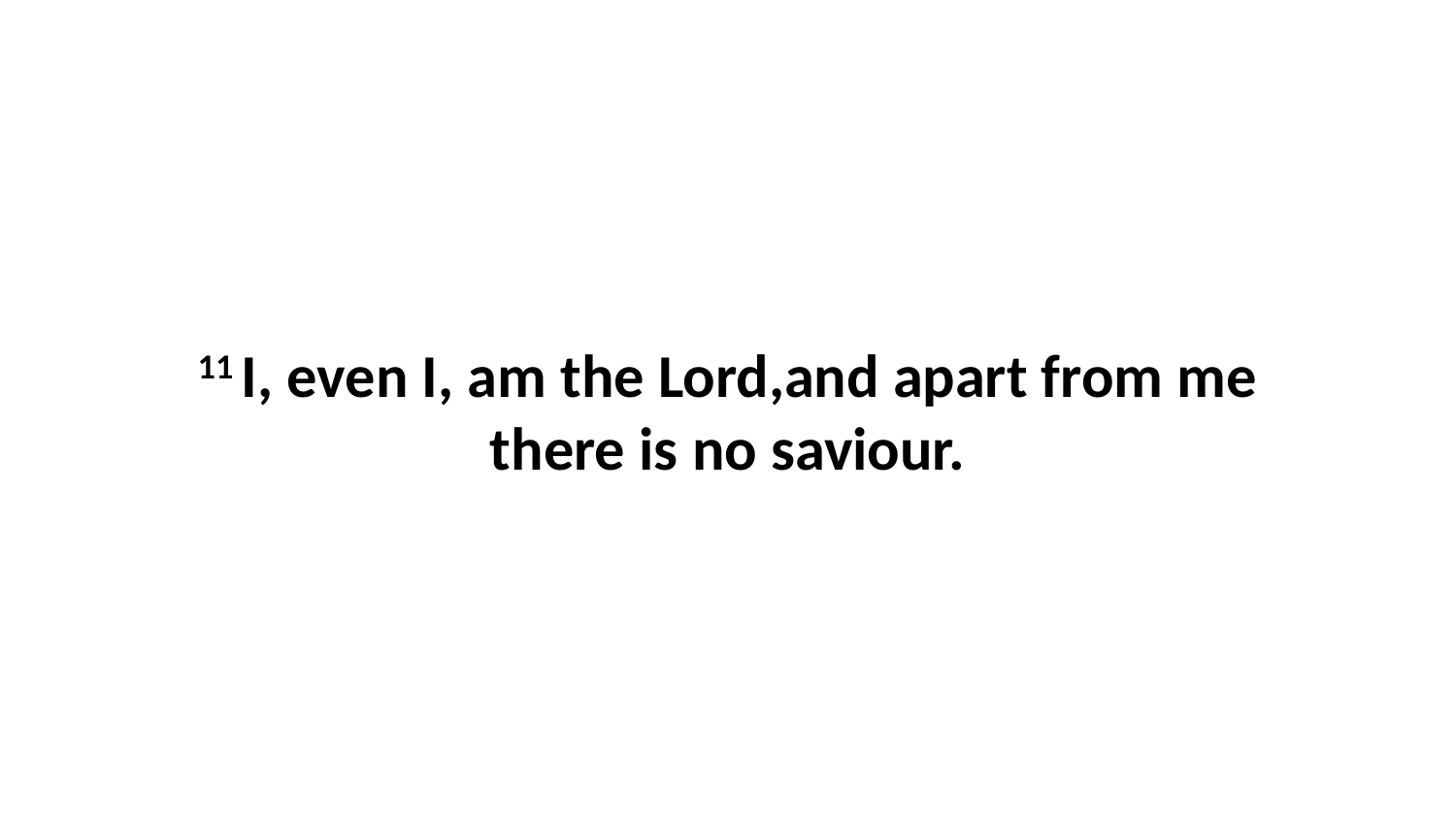

11 I, even I, am the Lord,and apart from me there is no saviour.